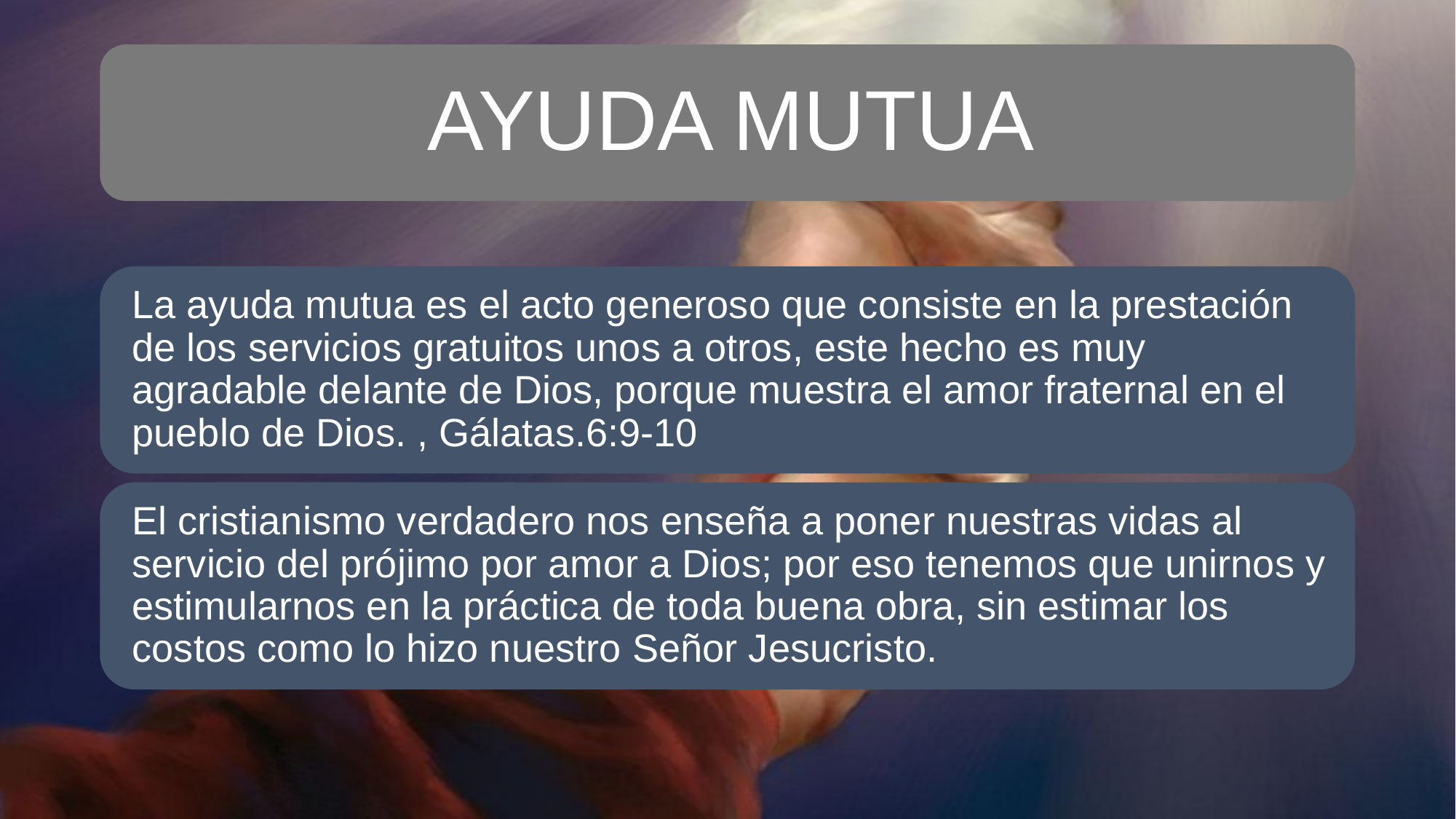

AYUDA MUTUA
La ayuda mutua es el acto generoso que consiste en la prestación de los servicios gratuitos unos a otros, este hecho es muy agradable delante de Dios, porque muestra el amor fraternal en el pueblo de Dios. , Gálatas.6:9-10
El cristianismo verdadero nos enseña a poner nuestras vidas al servicio del prójimo por amor a Dios; por eso tenemos que unirnos y estimularnos en la práctica de toda buena obra, sin estimar los costos como lo hizo nuestro Señor Jesucristo.